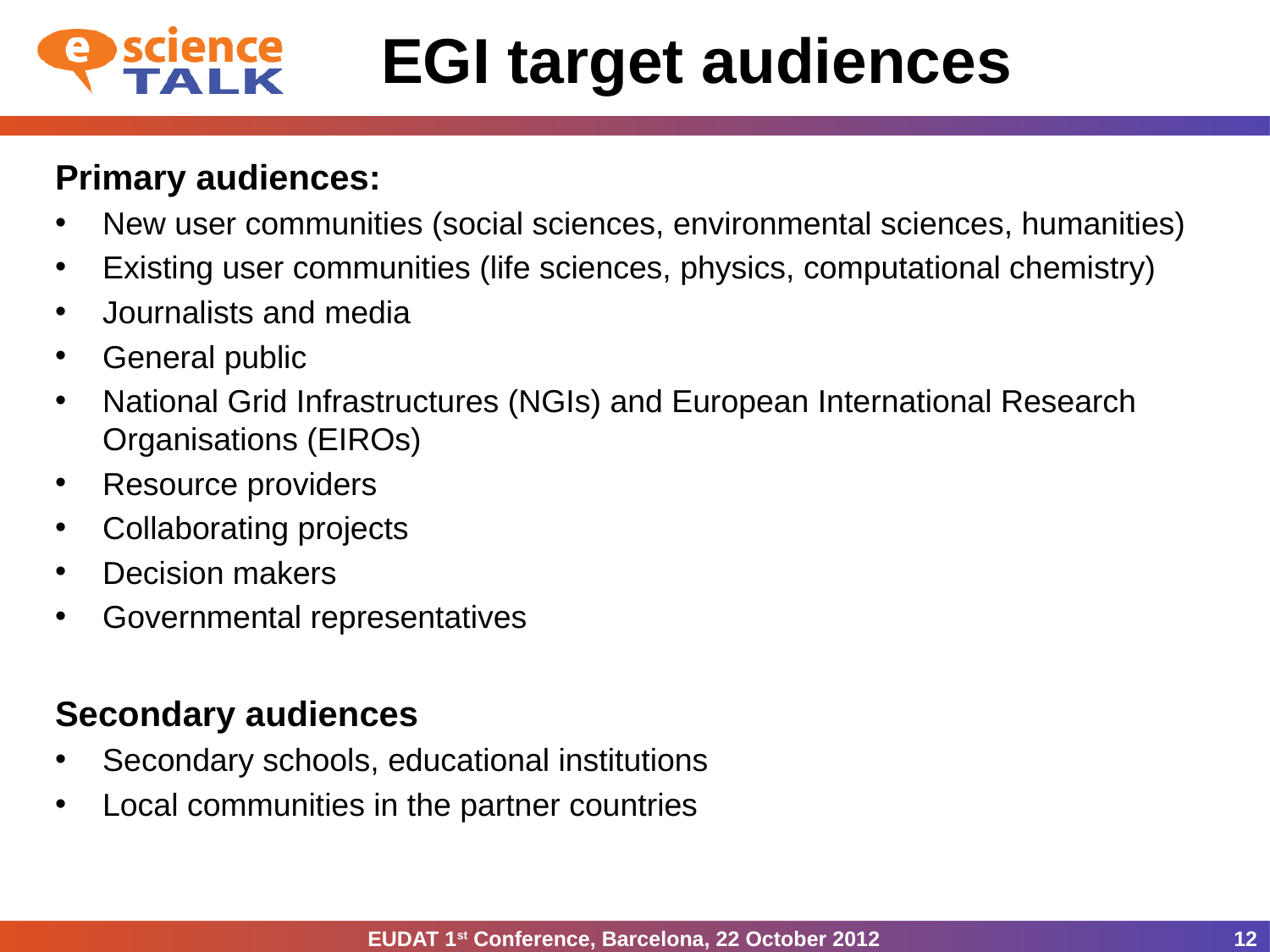

# EGI target audiences
Primary audiences:
New user communities (social sciences, environmental sciences, humanities)
Existing user communities (life sciences, physics, computational chemistry)
Journalists and media
General public
National Grid Infrastructures (NGIs) and European International Research Organisations (EIROs)
Resource providers
Collaborating projects
Decision makers
Governmental representatives

Secondary audiences
Secondary schools, educational institutions
Local communities in the partner countries
EUDAT 1st Conference, Barcelona, 22 October 2012
12